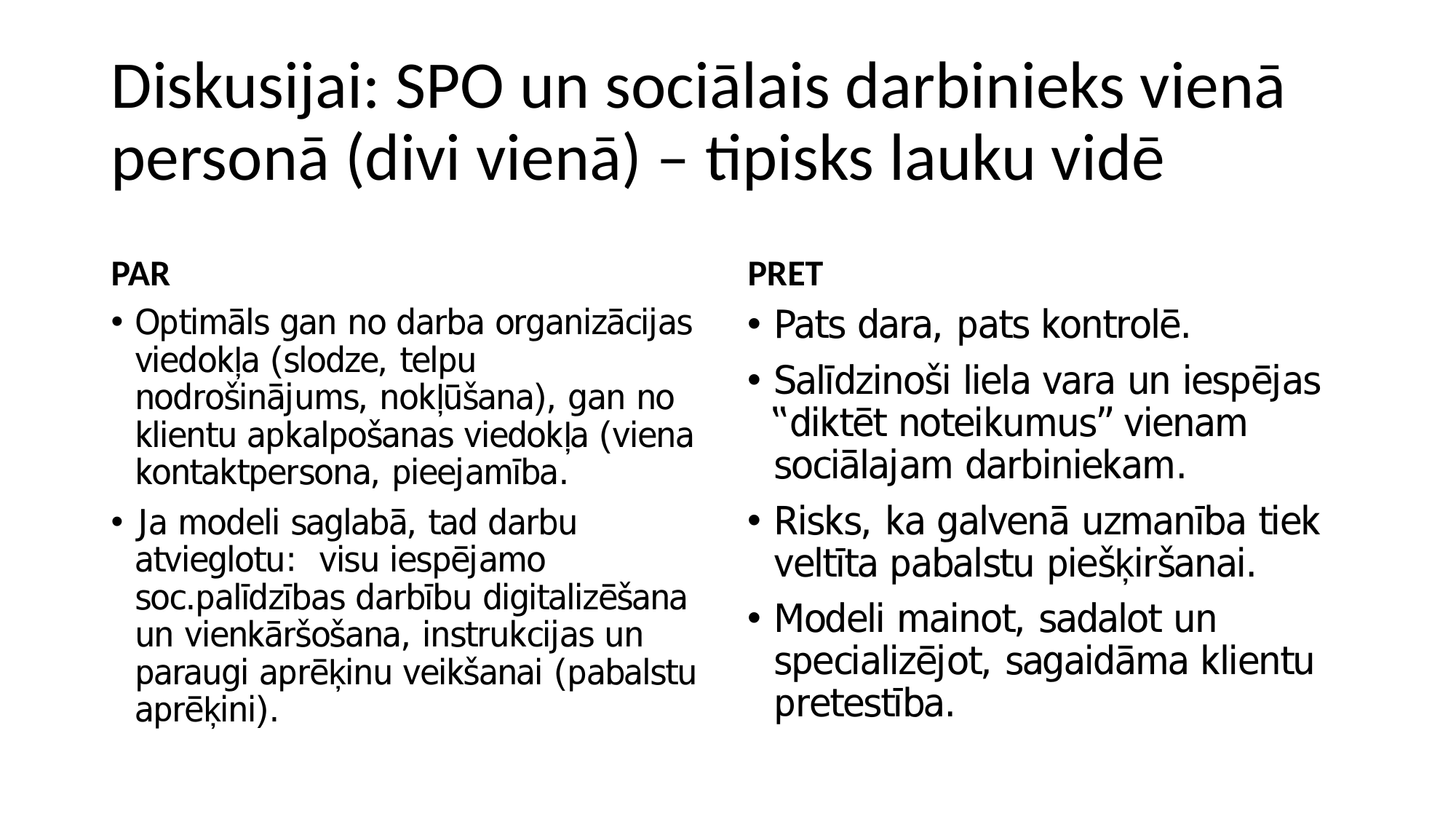

# Diskusijai: SPO un sociālais darbinieks vienā personā (divi vienā) – tipisks lauku vidē
PAR
PRET
Optimāls gan no darba organizācijas viedokļa (slodze, telpu nodrošinājums, nokļūšana), gan no klientu apkalpošanas viedokļa (viena kontaktpersona, pieejamība.
Ja modeli saglabā, tad darbu atvieglotu:  visu iespējamo soc.palīdzības darbību digitalizēšana un vienkāršošana, instrukcijas un paraugi aprēķinu veikšanai (pabalstu aprēķini).

Pats dara, pats kontrolē.
Salīdzinoši liela vara un iespējas “diktēt noteikumus” vienam sociālajam darbiniekam.
Risks, ka galvenā uzmanība tiek veltīta pabalstu piešķiršanai.
Modeli mainot, sadalot un specializējot, sagaidāma klientu pretestība.